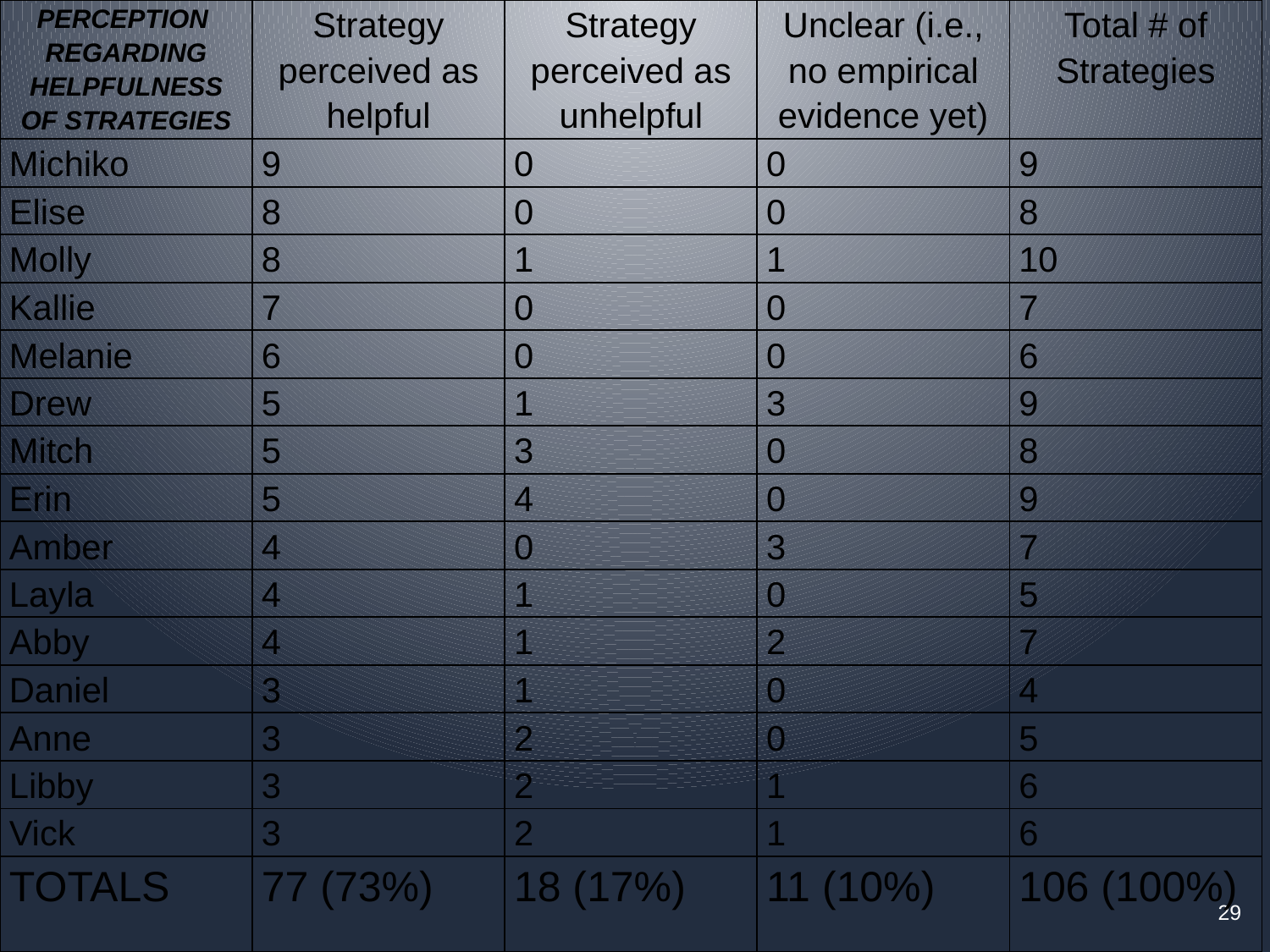

| PERCEPTION REGARDING HELPFULNESS OF STRATEGIES | Strategy perceived as helpful | Strategy perceived as unhelpful | Unclear (i.e., no empirical evidence yet) | Total # of Strategies |
| --- | --- | --- | --- | --- |
| Michiko | 9 | 0 | 0 | 9 |
| Elise | 8 | 0 | 0 | 8 |
| Molly | 8 | 1 | 1 | 10 |
| Kallie | 7 | 0 | 0 | 7 |
| Melanie | 6 | 0 | 0 | 6 |
| Drew | 5 | 1 | 3 | 9 |
| Mitch | 5 | 3 | 0 | 8 |
| Erin | 5 | 4 | 0 | 9 |
| Amber | 4 | 0 | 3 | 7 |
| Layla | 4 | 1 | 0 | 5 |
| Abby | 4 | 1 | 2 | 7 |
| Daniel | 3 | 1 | 0 | 4 |
| Anne | 3 | 2 | 0 | 5 |
| Libby | 3 | 2 | 1 | 6 |
| Vick | 3 | 2 | 1 | 6 |
| TOTALS | 77 (73%) | 18 (17%) | 11 (10%) | 106 (100%) |
29